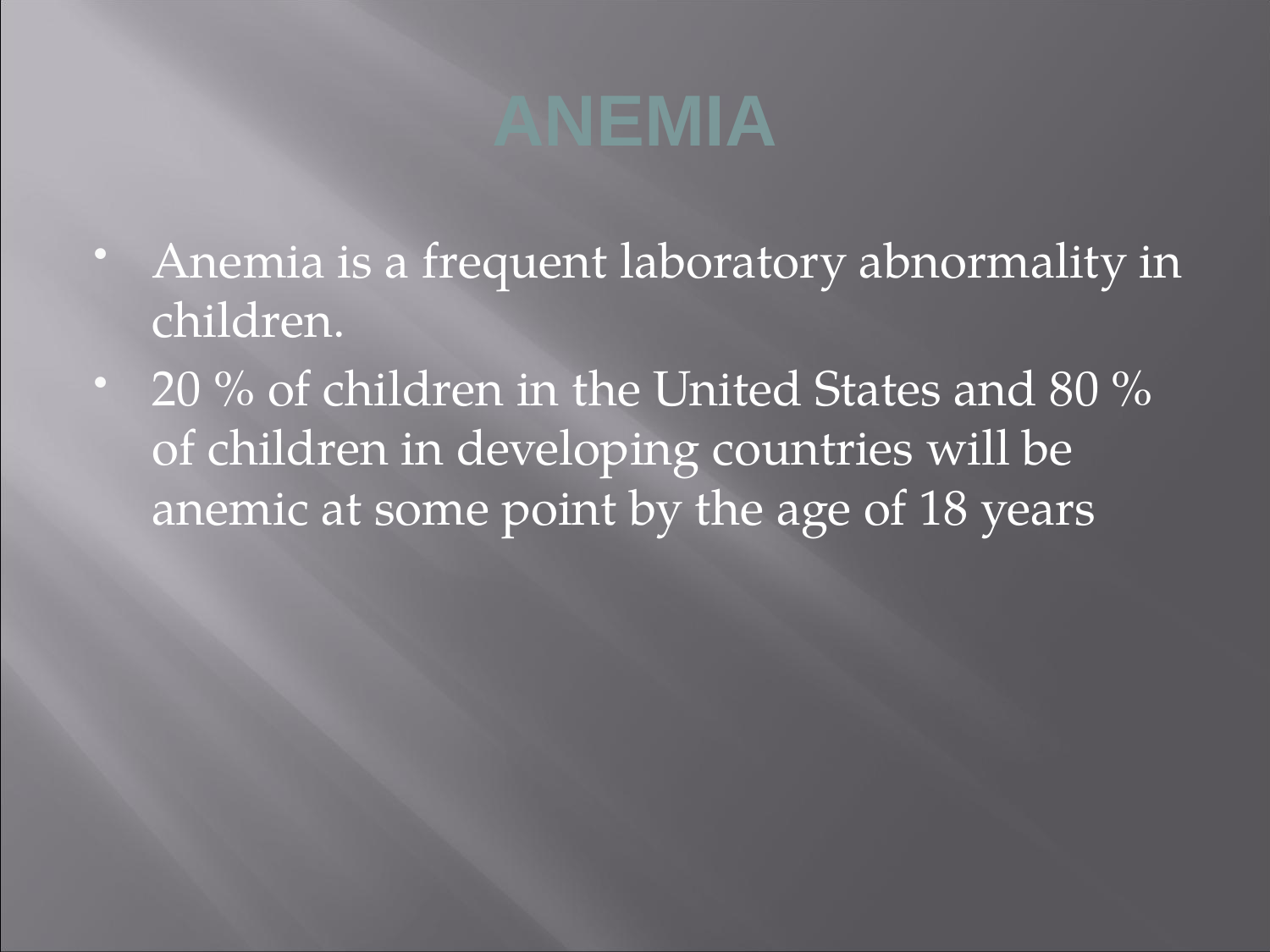

# ANEMIA
Anemia is a frequent laboratory abnormality in children.
20 % of children in the United States and 80 % of children in developing countries will be anemic at some point by the age of 18 years